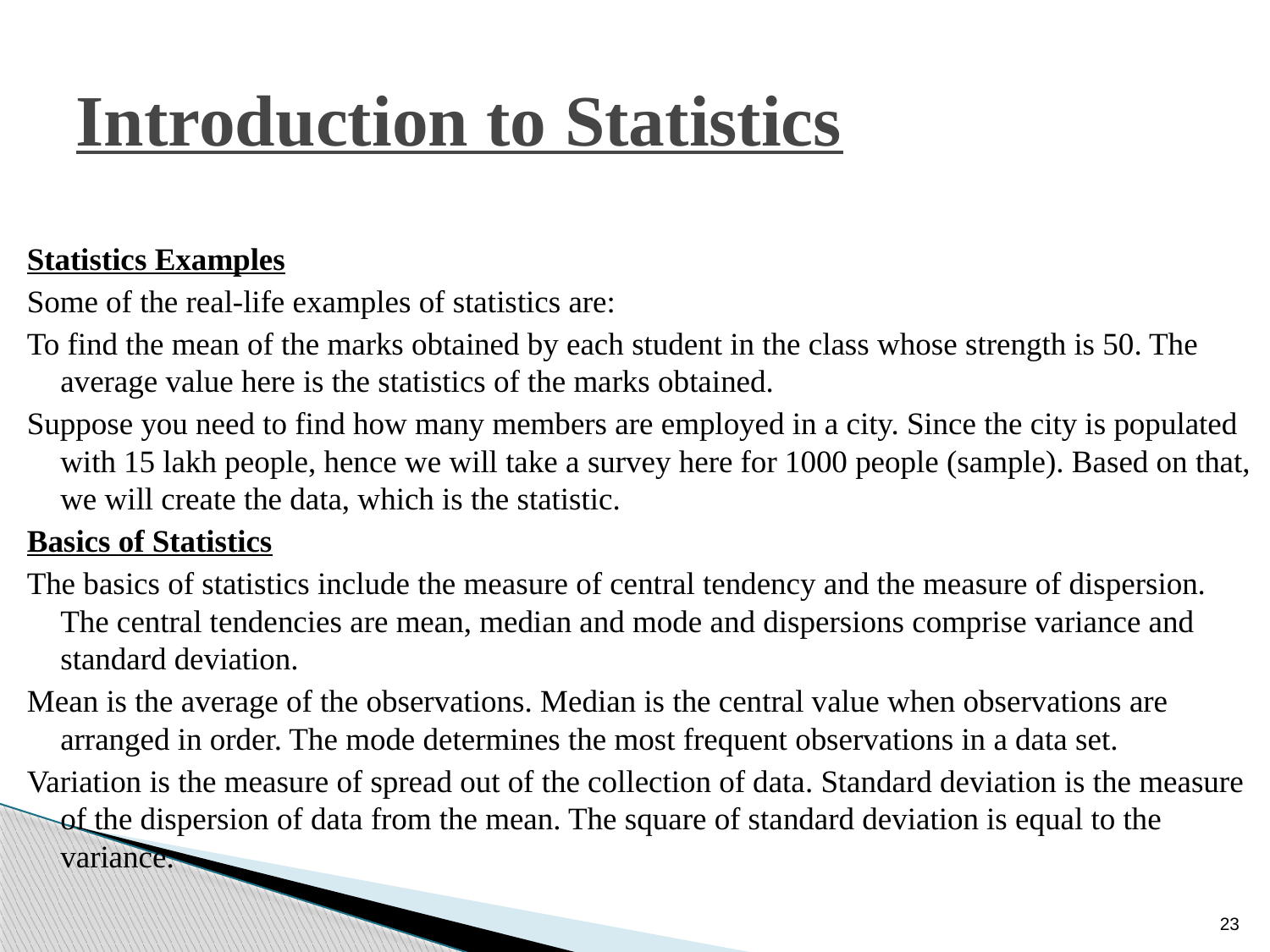

# Introduction to Statistics
Statistics Examples
Some of the real-life examples of statistics are:
To find the mean of the marks obtained by each student in the class whose strength is 50. The average value here is the statistics of the marks obtained.
Suppose you need to find how many members are employed in a city. Since the city is populated with 15 lakh people, hence we will take a survey here for 1000 people (sample). Based on that, we will create the data, which is the statistic.
Basics of Statistics
The basics of statistics include the measure of central tendency and the measure of dispersion. The central tendencies are mean, median and mode and dispersions comprise variance and standard deviation.
Mean is the average of the observations. Median is the central value when observations are arranged in order. The mode determines the most frequent observations in a data set.
Variation is the measure of spread out of the collection of data. Standard deviation is the measure of the dispersion of data from the mean. The square of standard deviation is equal to the variance.

23